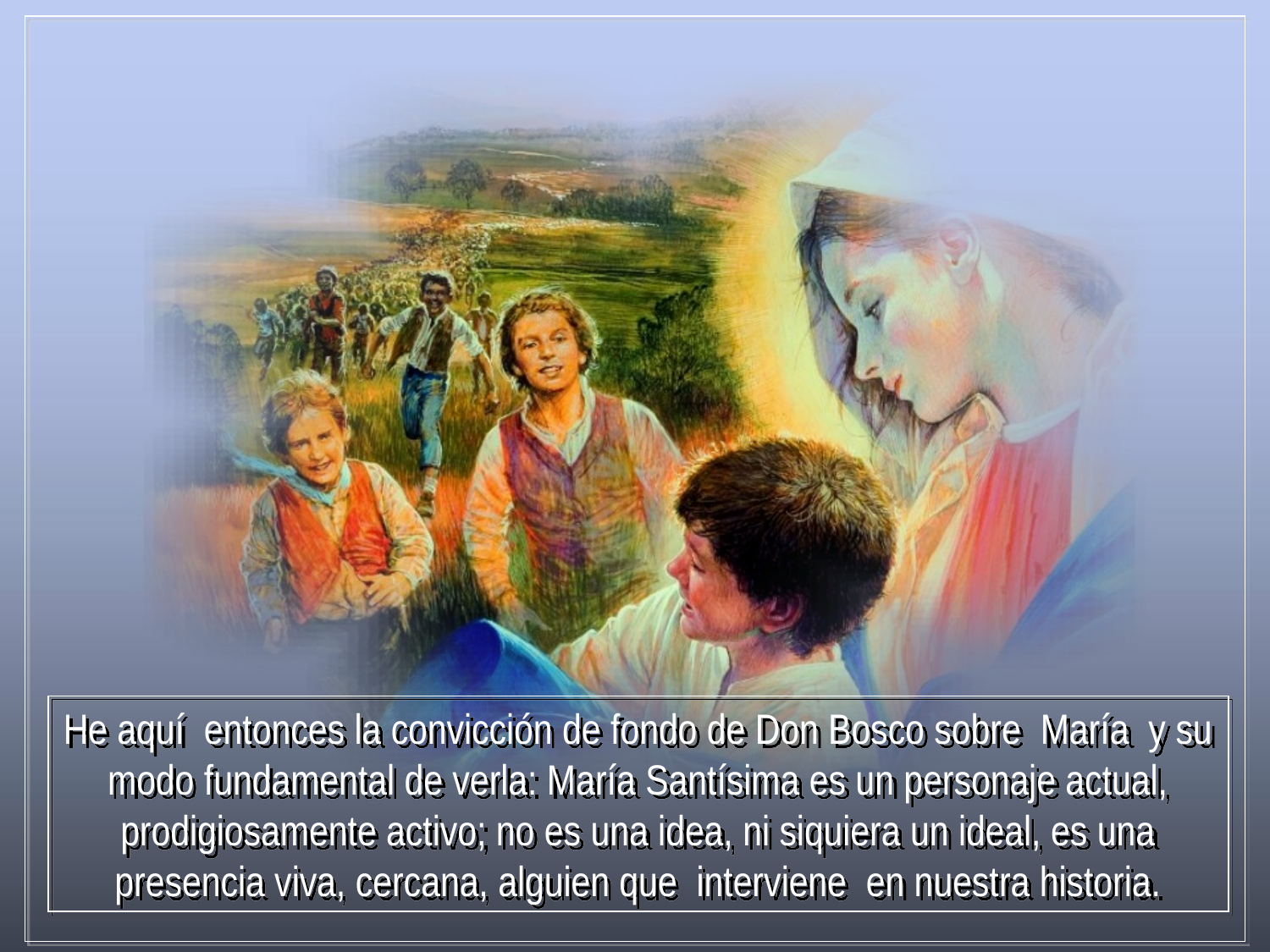

He aquí  entonces la convicción de fondo de Don Bosco sobre  María  y su modo fundamental de verla: María Santísima es un personaje actual, prodigiosamente activo; no es una idea, ni siquiera un ideal, es una presencia viva, cercana, alguien que  interviene  en nuestra historia.